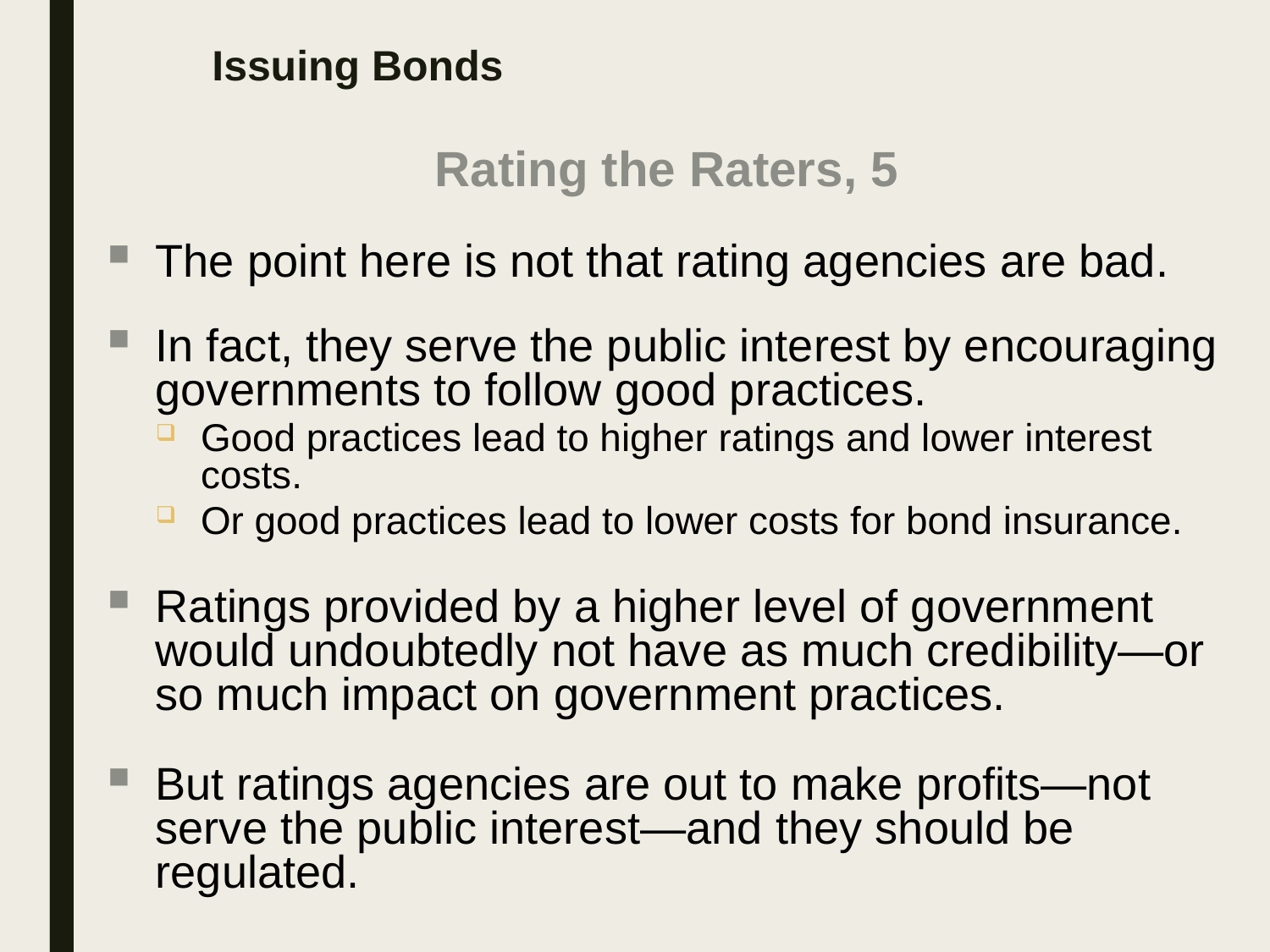

# Issuing Bonds
Rating the Raters, 5

The point here is not that rating agencies are bad.

In fact, they serve the public interest by encouraging governments to follow good practices.
Good practices lead to higher ratings and lower interest costs.
Or good practices lead to lower costs for bond insurance.

Ratings provided by a higher level of government would undoubtedly not have as much credibility—or so much impact on government practices.

But ratings agencies are out to make profits—not serve the public interest—and they should be regulated.